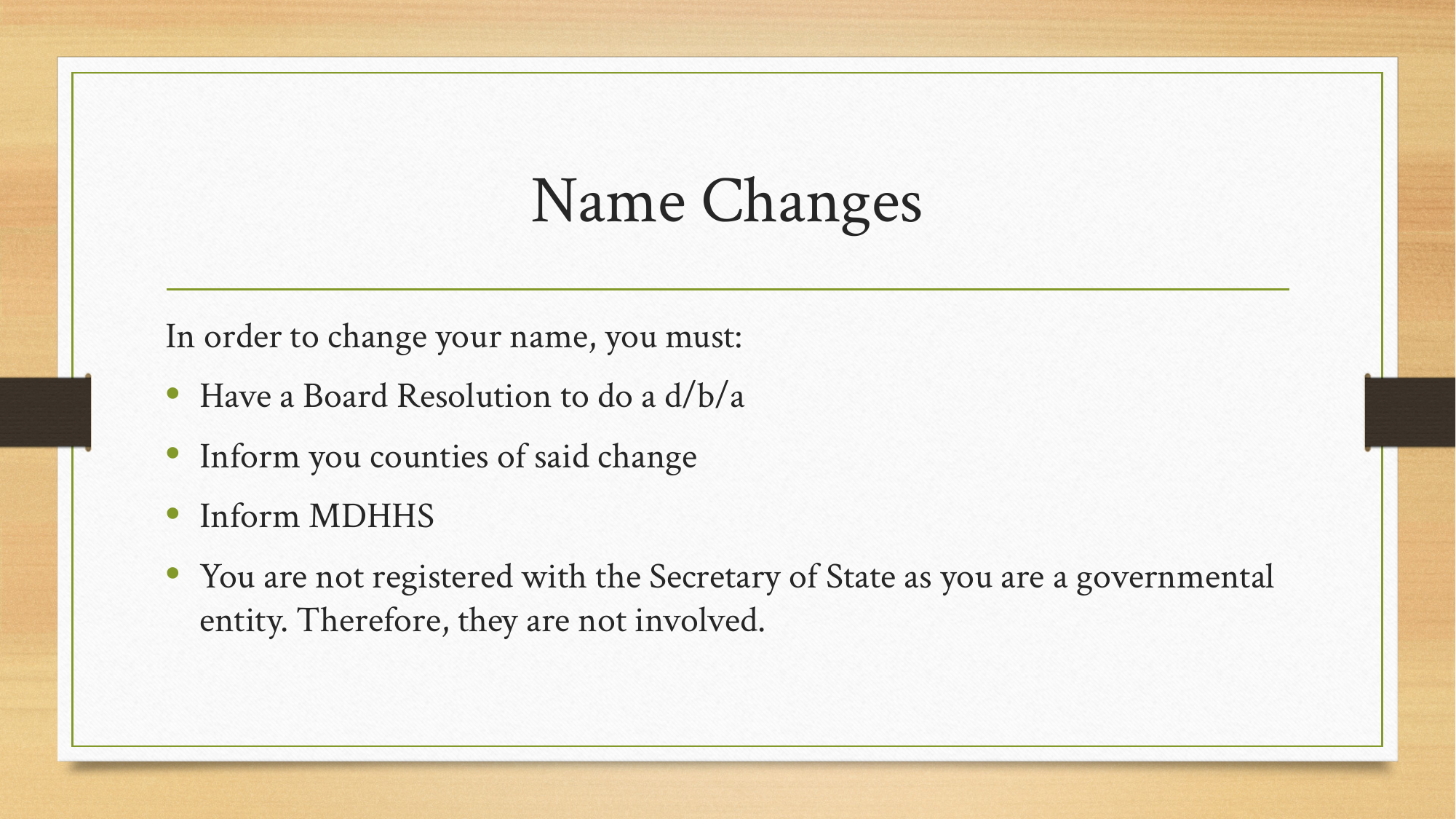

# Name Changes
In order to change your name, you must:
Have a Board Resolution to do a d/b/a
Inform you counties of said change
Inform MDHHS
You are not registered with the Secretary of State as you are a governmental entity. Therefore, they are not involved.